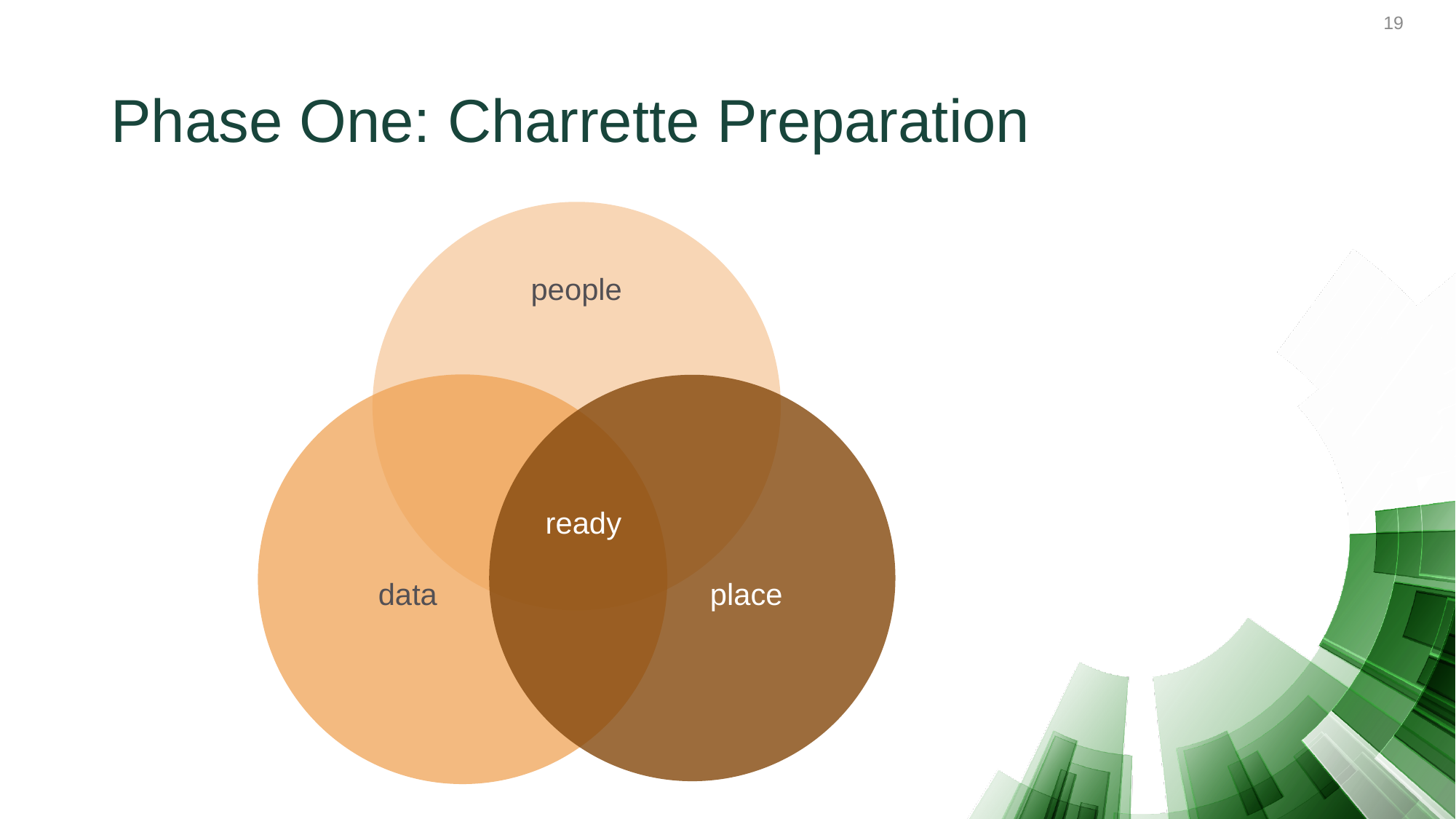

# Phase One: Charrette Preparation

people

ready
data
place